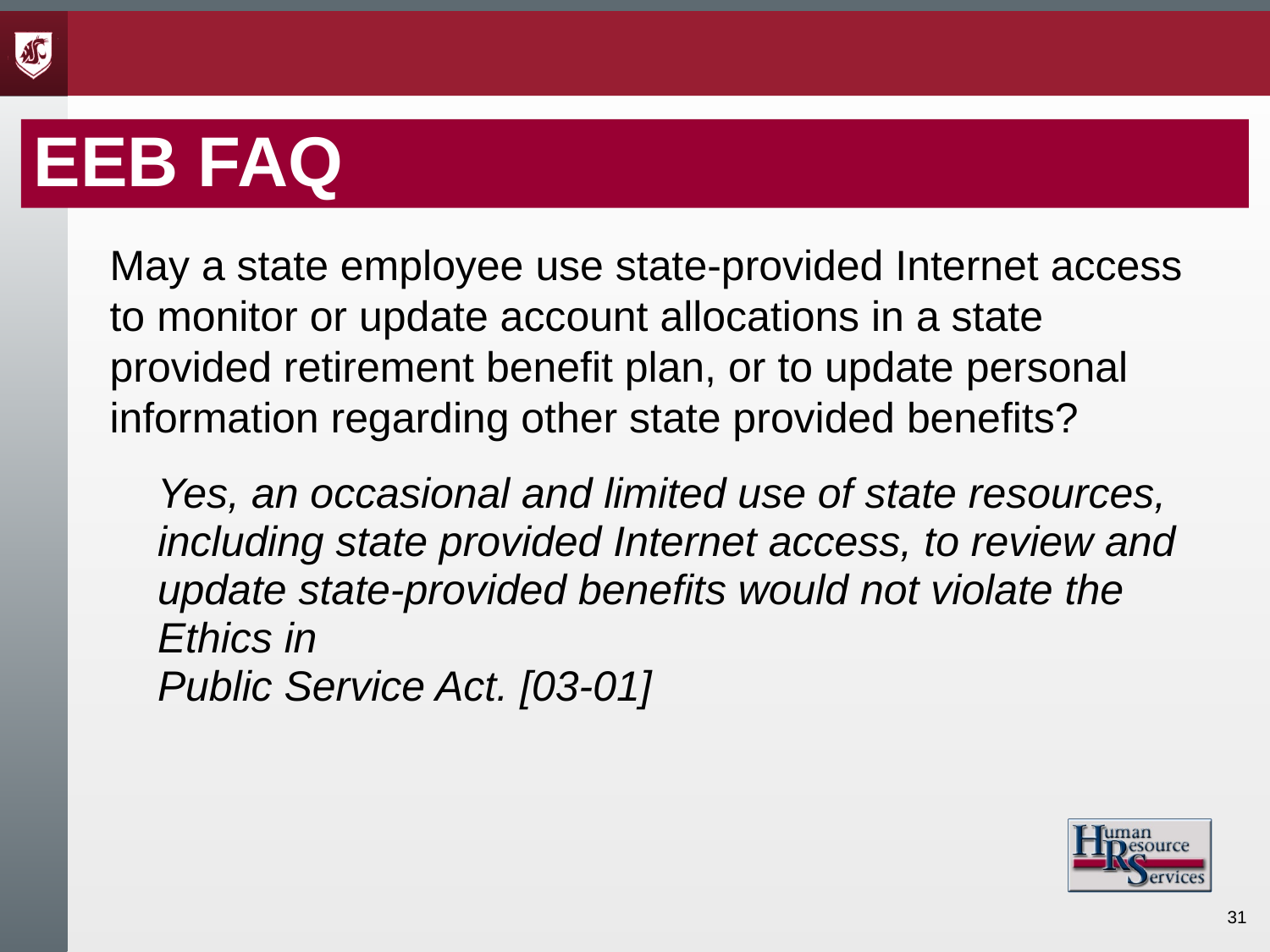

EEB FAQ
May a state employee use state-provided Internet access to monitor or update account allocations in a state provided retirement benefit plan, or to update personal information regarding other state provided benefits?
Yes, an occasional and limited use of state resources, including state provided Internet access, to review and update state-provided benefits would not violate the Ethics in
Public Service Act. [03-01]

31